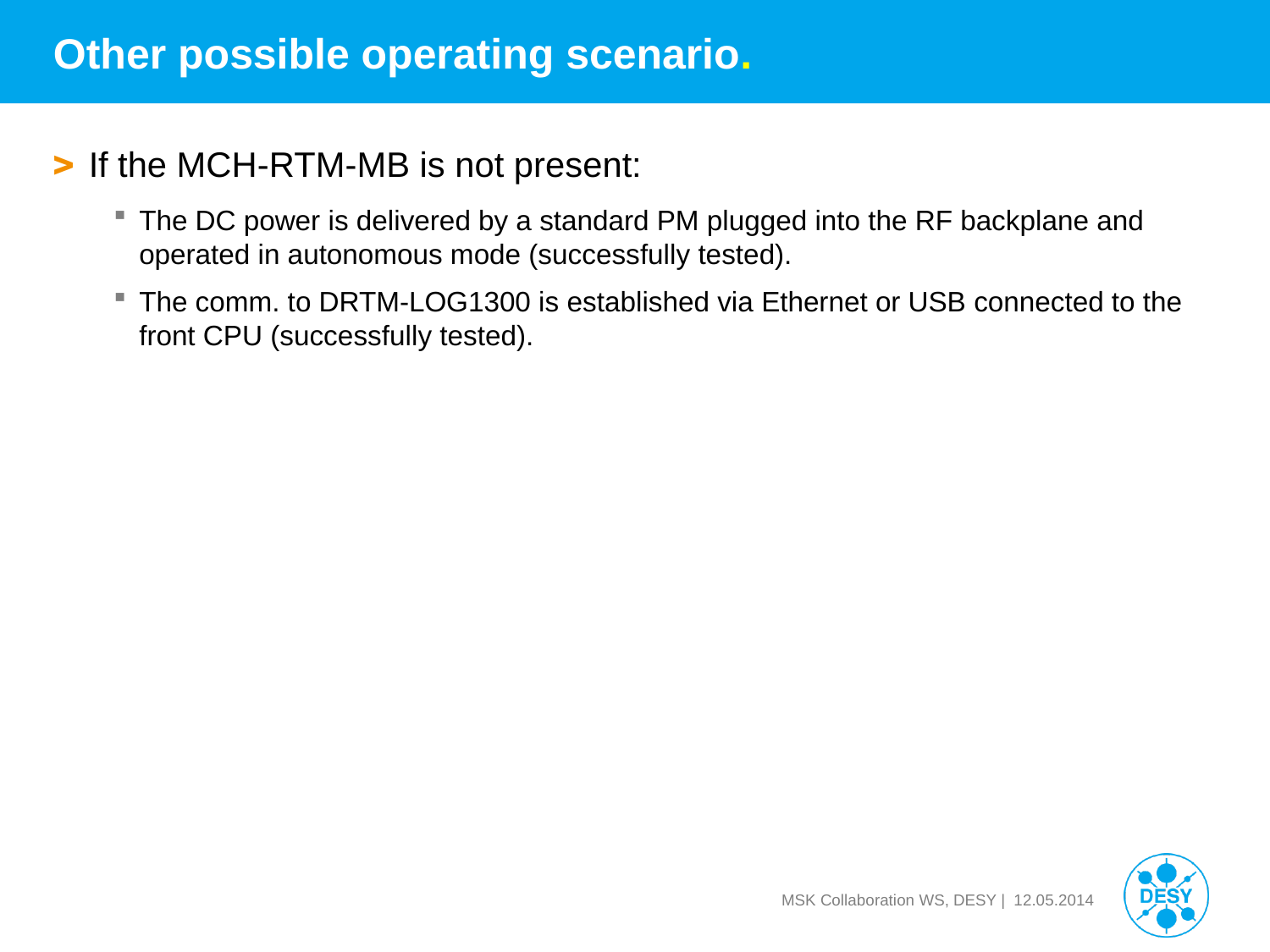

# Other possible operating scenario.
If the MCH-RTM-MB is not present:
The DC power is delivered by a standard PM plugged into the RF backplane and operated in autonomous mode (successfully tested).
The comm. to DRTM-LOG1300 is established via Ethernet or USB connected to the front CPU (successfully tested).